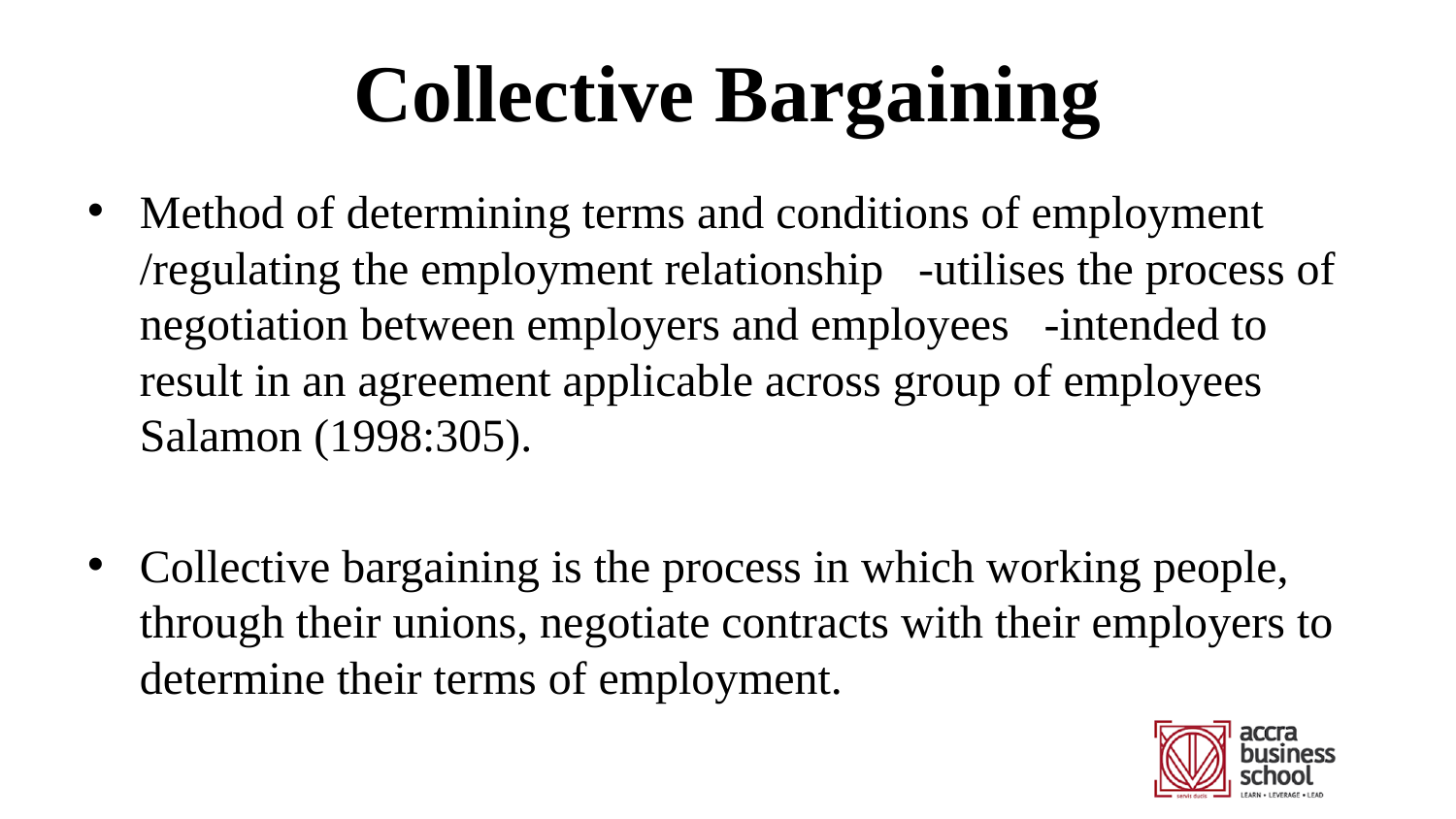

# Collective Bargaining
Method of determining terms and conditions of employment /regulating the employment relationship   -utilises the process of negotiation between employers and employees   -intended to result in an agreement applicable across group of employees Salamon (1998:305).

Collective bargaining is the process in which working people, through their unions, negotiate contracts with their employers to determine their terms of employment.